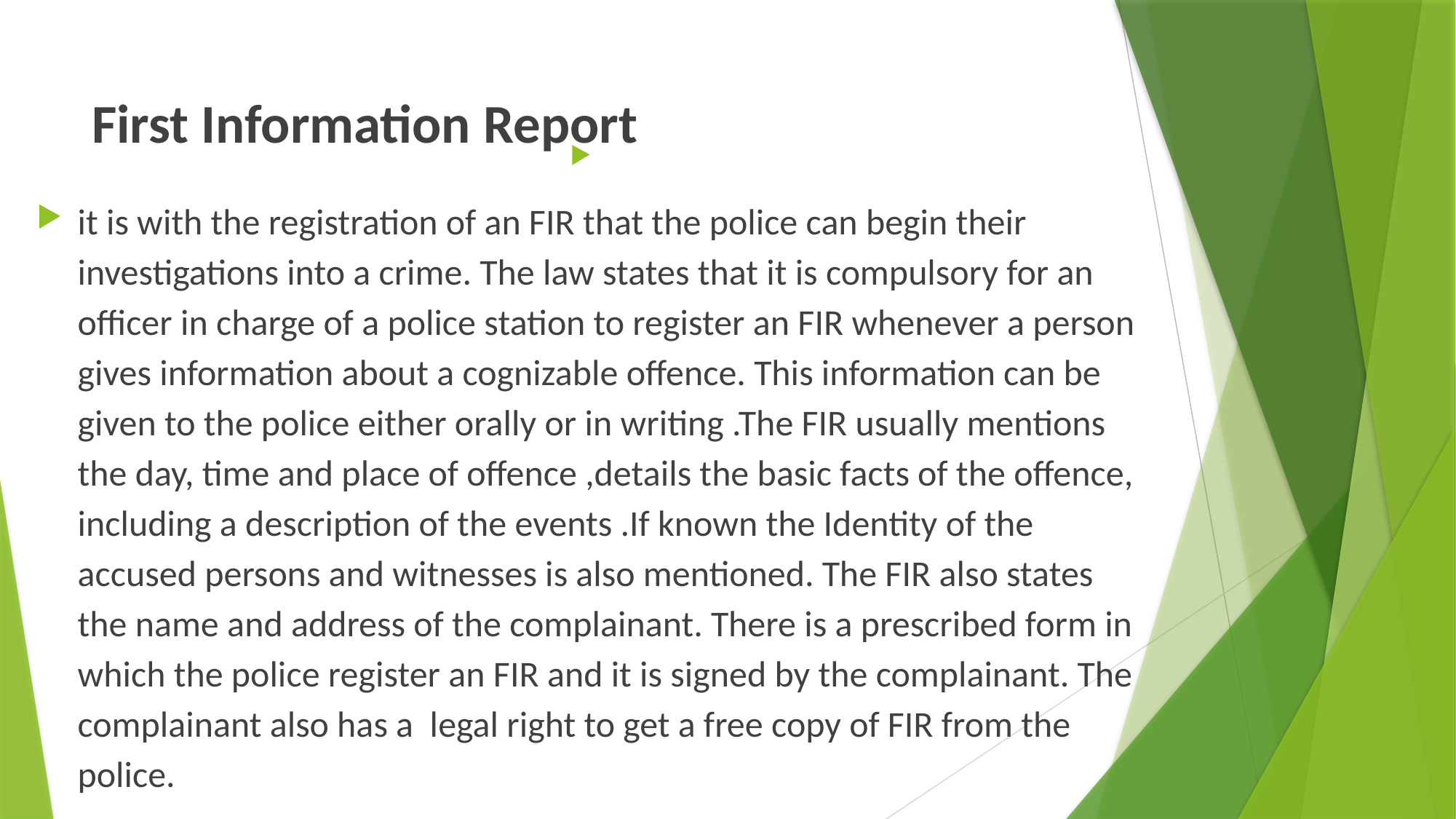

# First Information Report

it is with the registration of an FIR that the police can begin their investigations into a crime. The law states that it is compulsory for an officer in charge of a police station to register an FIR whenever a person gives information about a cognizable offence. This information can be given to the police either orally or in writing .The FIR usually mentions the day, time and place of offence ,details the basic facts of the offence, including a description of the events .If known the Identity of the accused persons and witnesses is also mentioned. The FIR also states  the name and address of the complainant. There is a prescribed form in which the police register an FIR and it is signed by the complainant. The complainant also has a  legal right to get a free copy of FIR from the police.